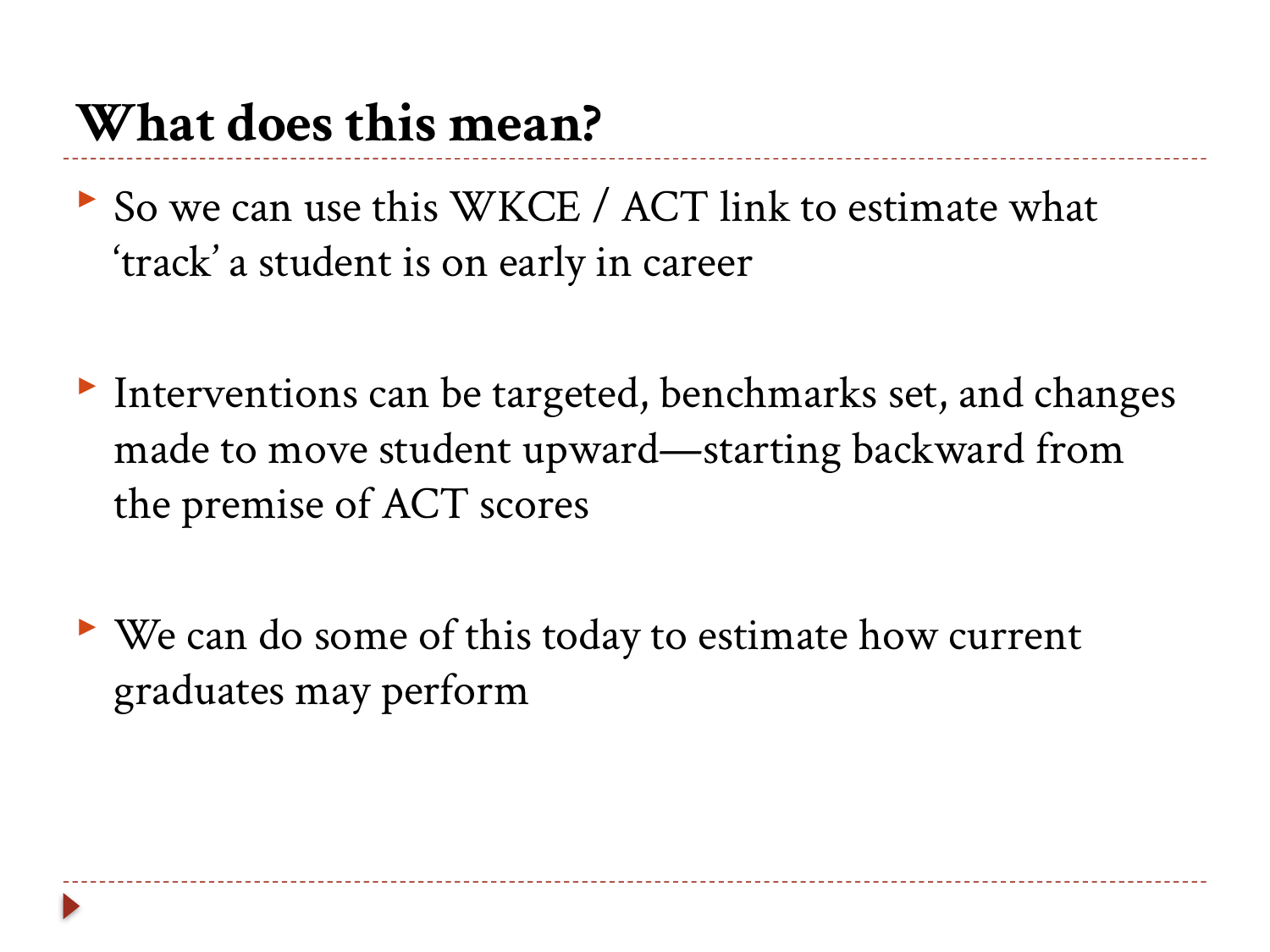

# What does this mean?
So we can use this WKCE / ACT link to estimate what ‘track’ a student is on early in career

Interventions can be targeted, benchmarks set, and changes made to move student upward—starting backward from the premise of ACT scores

We can do some of this today to estimate how current graduates may perform